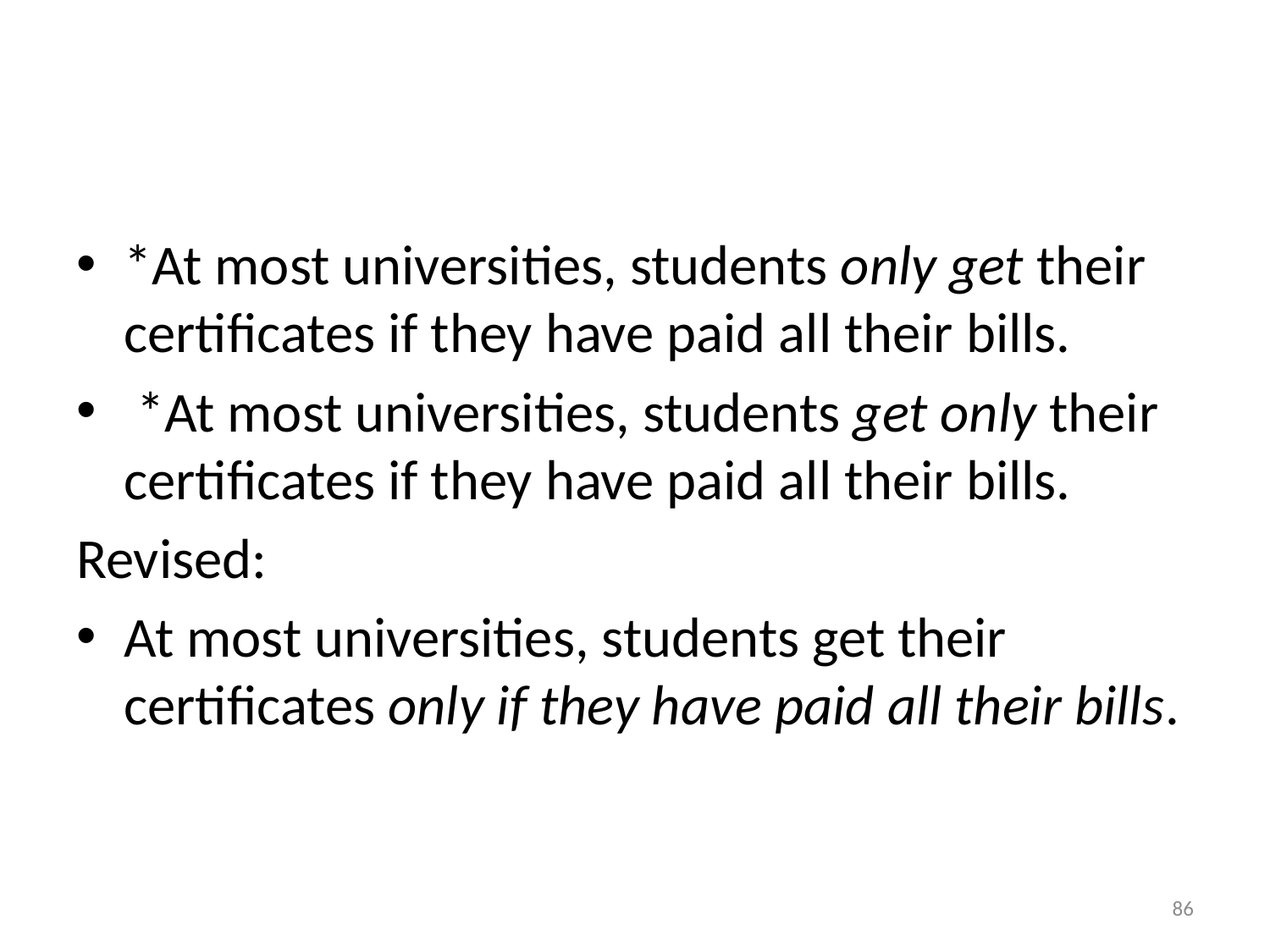

#
*At most universities, students only get their certificates if they have paid all their bills.
 *At most universities, students get only their certificates if they have paid all their bills.
Revised:
At most universities, students get their certificates only if they have paid all their bills.

86